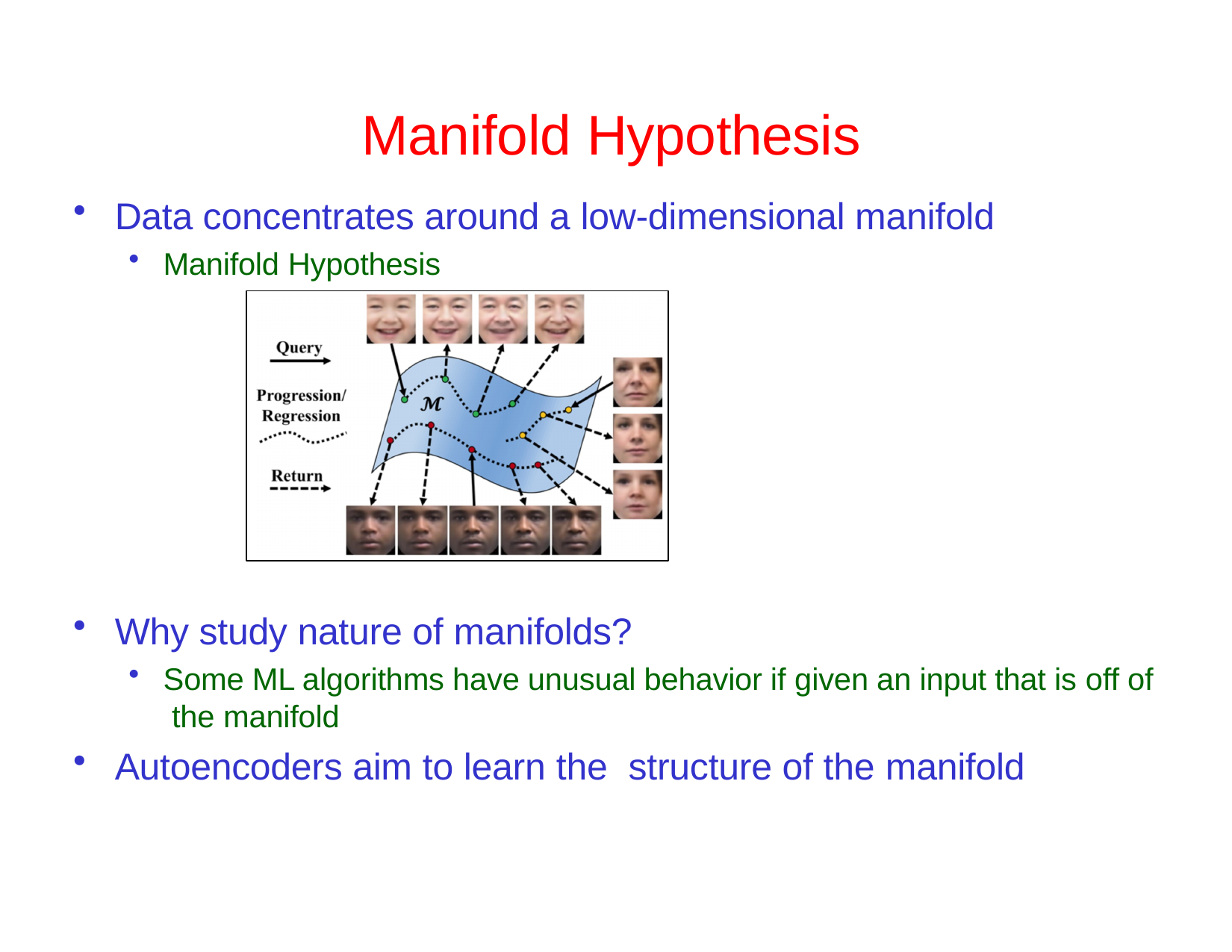

# Manifold Hypothesis
Data concentrates around a low-dimensional manifold
Manifold Hypothesis

Why study nature of manifolds?
Some ML algorithms have unusual behavior if given an input that is off of  the manifold
Autoencoders aim to learn the  structure of the manifold